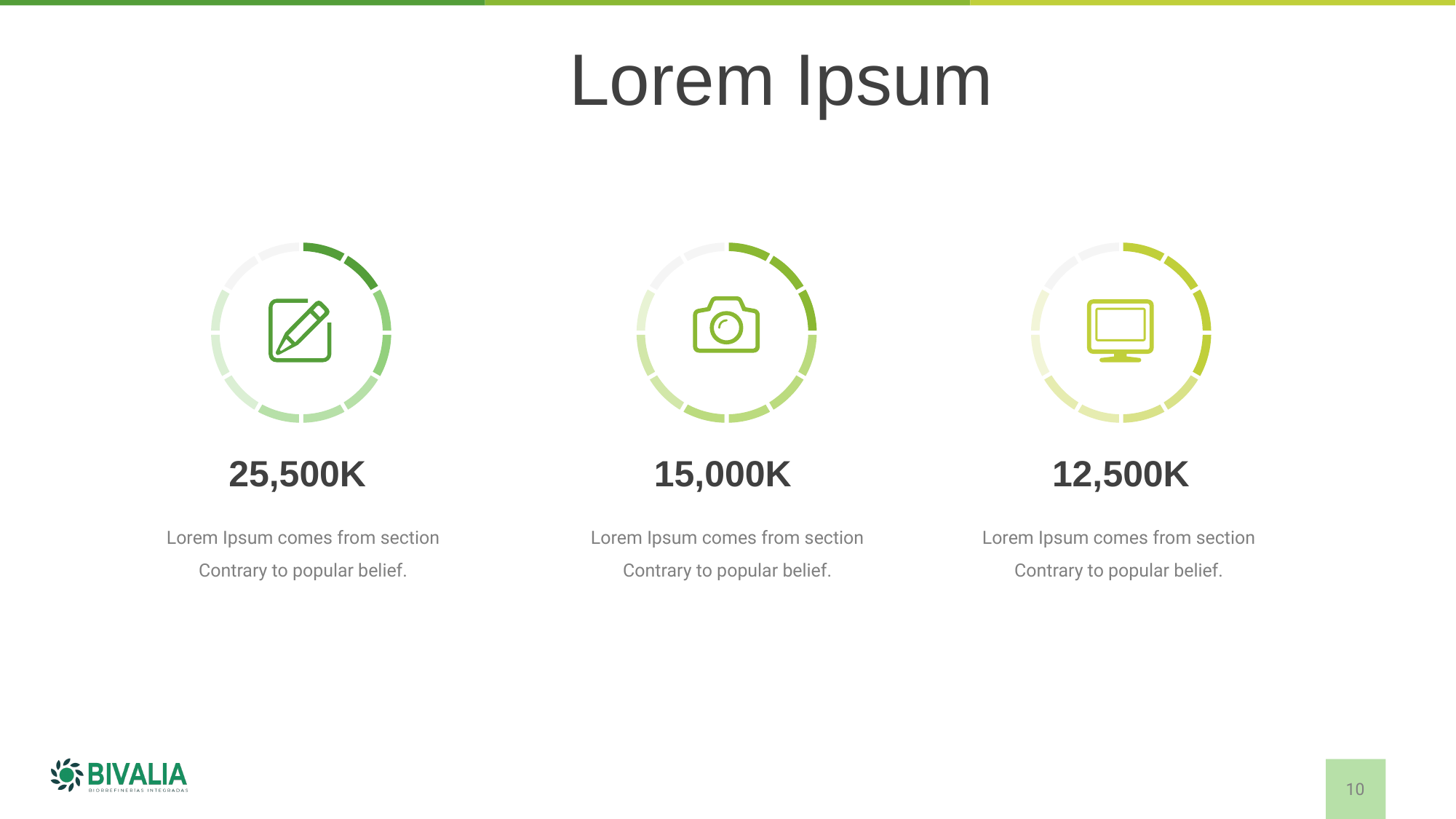

Lorem Ipsum

25,500K
15,000K
12,500K
Lorem Ipsum comes from section Contrary to popular belief.
Lorem Ipsum comes from section Contrary to popular belief.
Lorem Ipsum comes from section Contrary to popular belief.